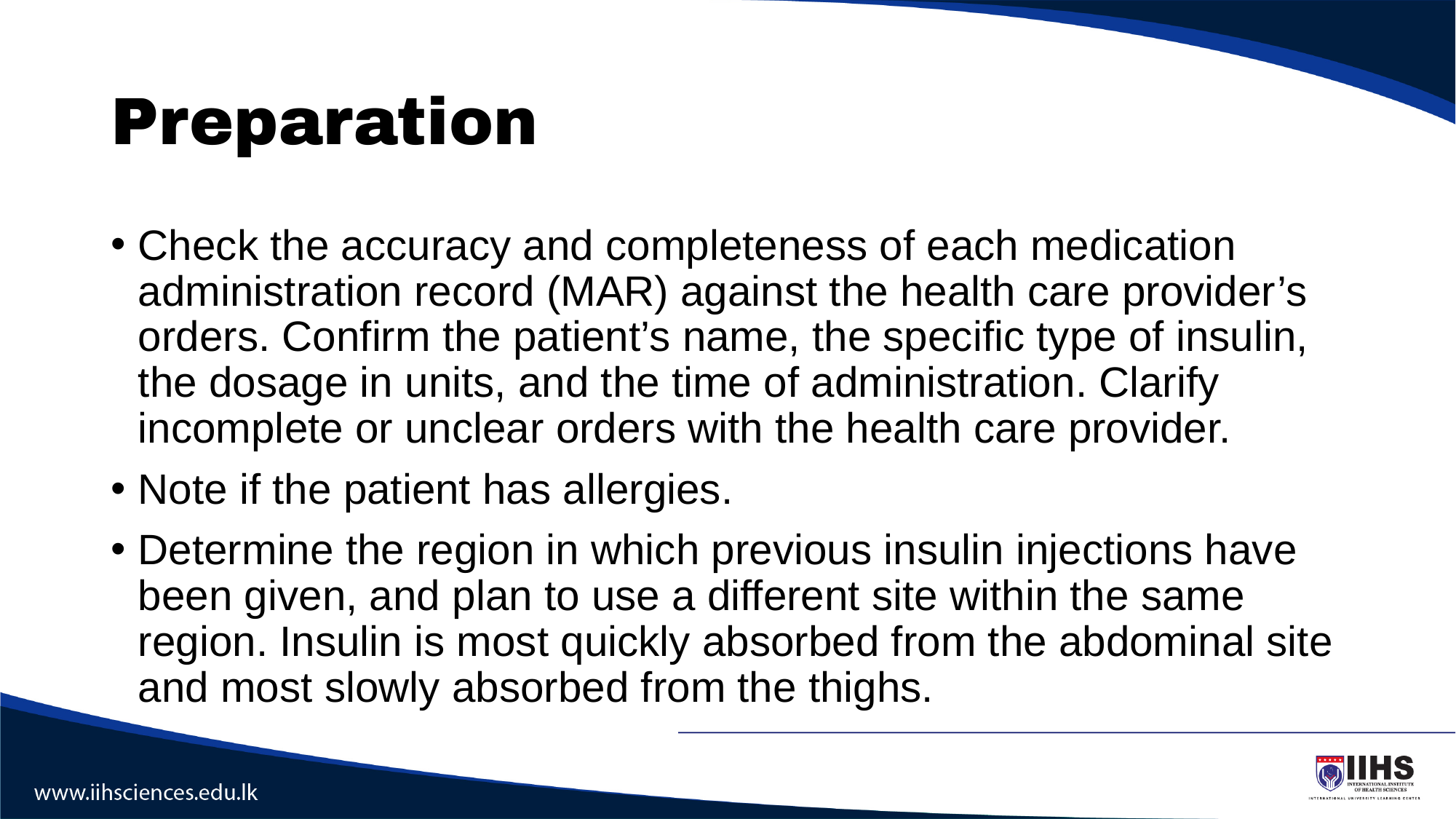

# Preparation
Check the accuracy and completeness of each medication administration record (MAR) against the health care provider’s orders. Confirm the patient’s name, the specific type of insulin, the dosage in units, and the time of administration. Clarify incomplete or unclear orders with the health care provider.
Note if the patient has allergies.
Determine the region in which previous insulin injections have been given, and plan to use a different site within the same region. Insulin is most quickly absorbed from the abdominal site and most slowly absorbed from the thighs.